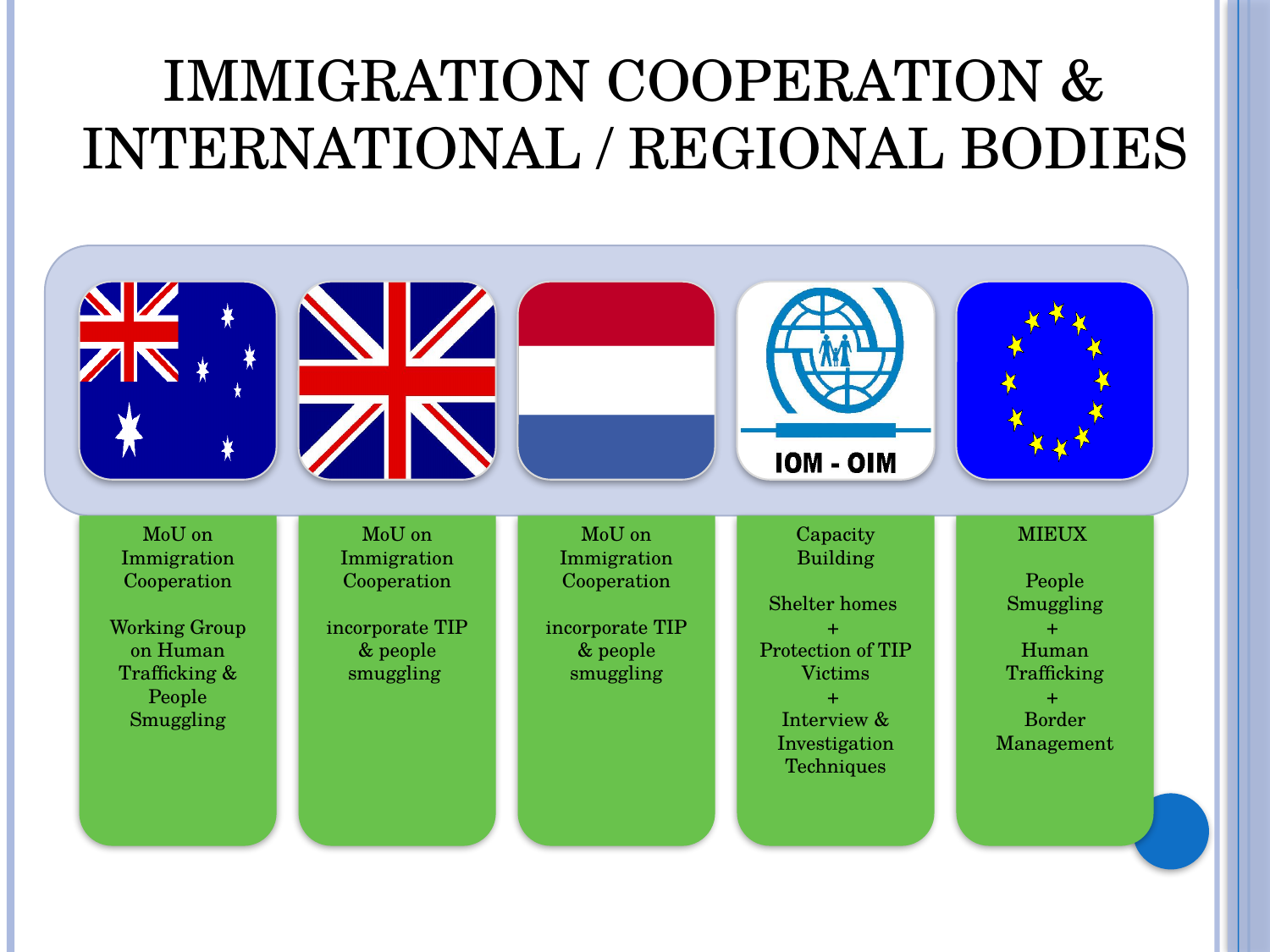

# IMMIGRATION COOPERATION & INTERNATIONAL / REGIONAL BODIES
MoU on Immigration Cooperation
Working Group on Human Trafficking & People Smuggling
Capacity Building
Shelter homes
+
Protection of TIP Victims
+
Interview & Investigation Techniques
MIEUX
People Smuggling
+
Human Trafficking
+
Border Management